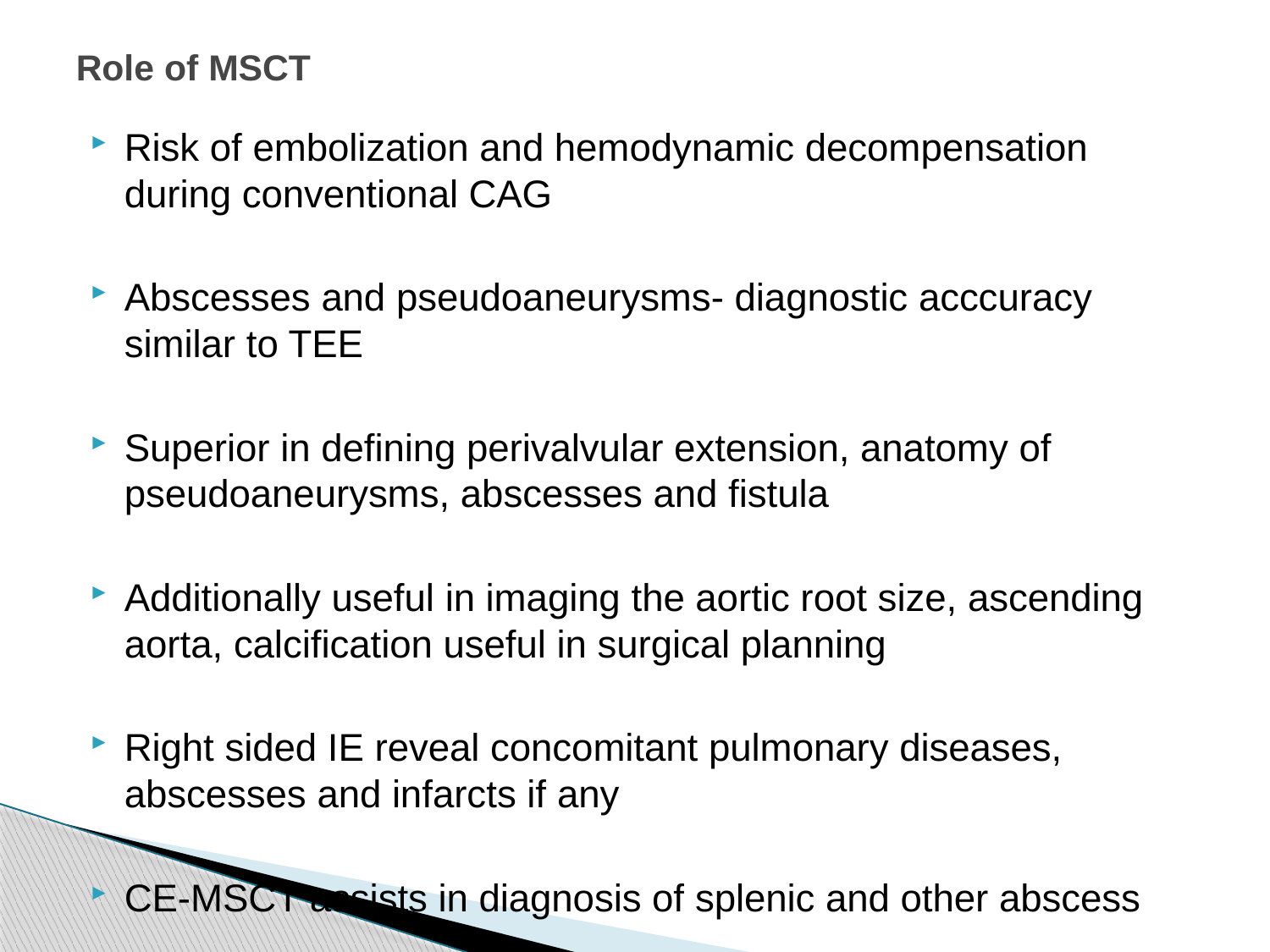

# Role of MSCT
Risk of embolization and hemodynamic decompensation during conventional CAG

Abscesses and pseudoaneurysms- diagnostic acccuracy similar to TEE

Superior in defining perivalvular extension, anatomy of pseudoaneurysms, abscesses and fistula

Additionally useful in imaging the aortic root size, ascending aorta, calcification useful in surgical planning

Right sided IE reveal concomitant pulmonary diseases, abscesses and infarcts if any

CE-MSCT assists in diagnosis of splenic and other abscess